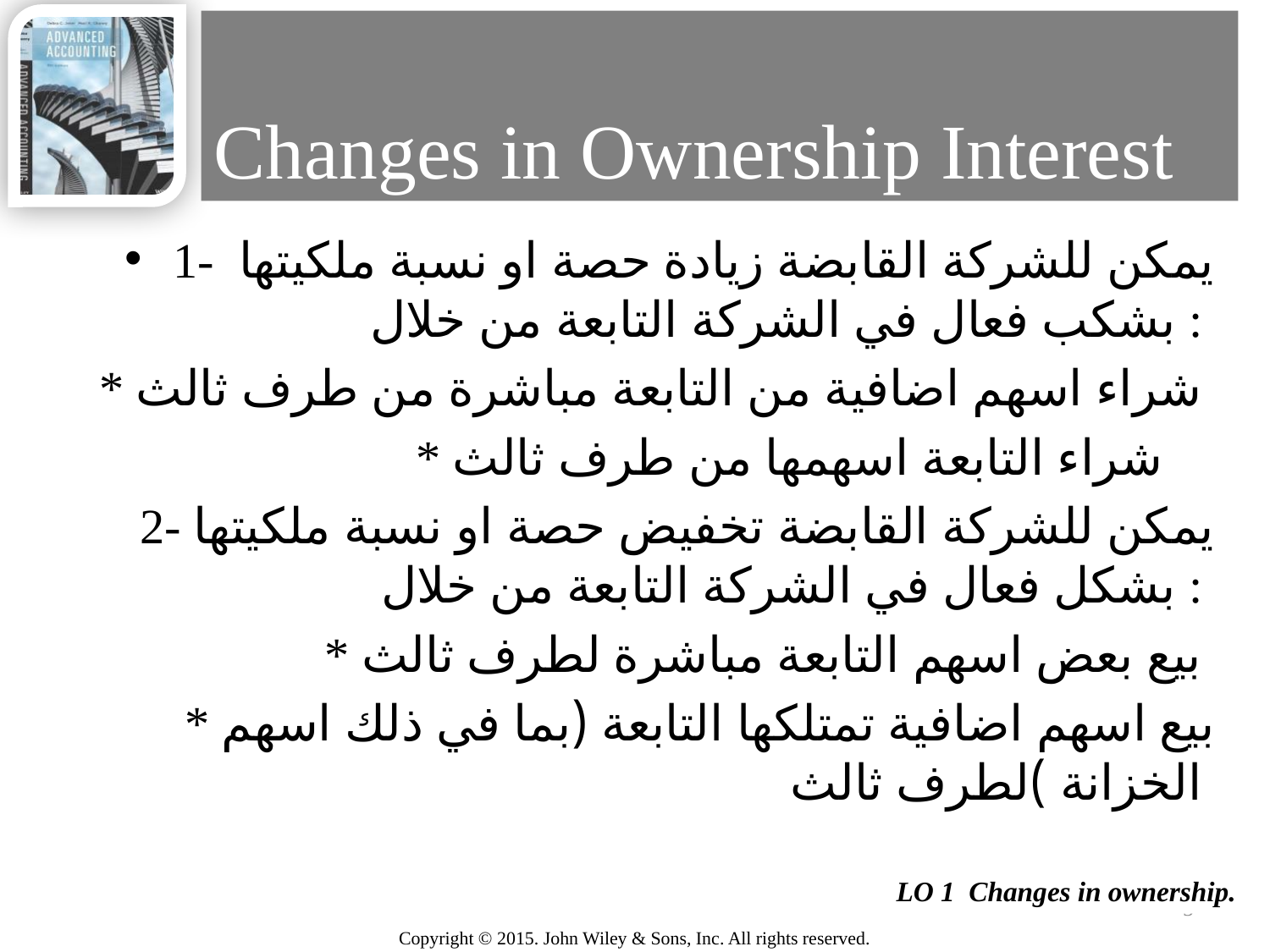

# Changes in Ownership Interest
1-  يمكن للشركة القابضة زيادة حصة او نسبة ملكيتها بشكب فعال في الشركة التابعة من خلال :
* شراء اسهم اضافية من التابعة مباشرة من طرف ثالث
* شراء التابعة اسهمها من طرف ثالث
2- يمكن للشركة القابضة تخفيض حصة او نسبة ملكيتها بشكل فعال في الشركة التابعة من خلال :
* بيع بعض اسهم التابعة مباشرة لطرف ثالث
* بيع اسهم اضافية تمتلكها التابعة (بما في ذلك اسهم الخزانة )لطرف ثالث
LO 1  Changes in ownership.
3